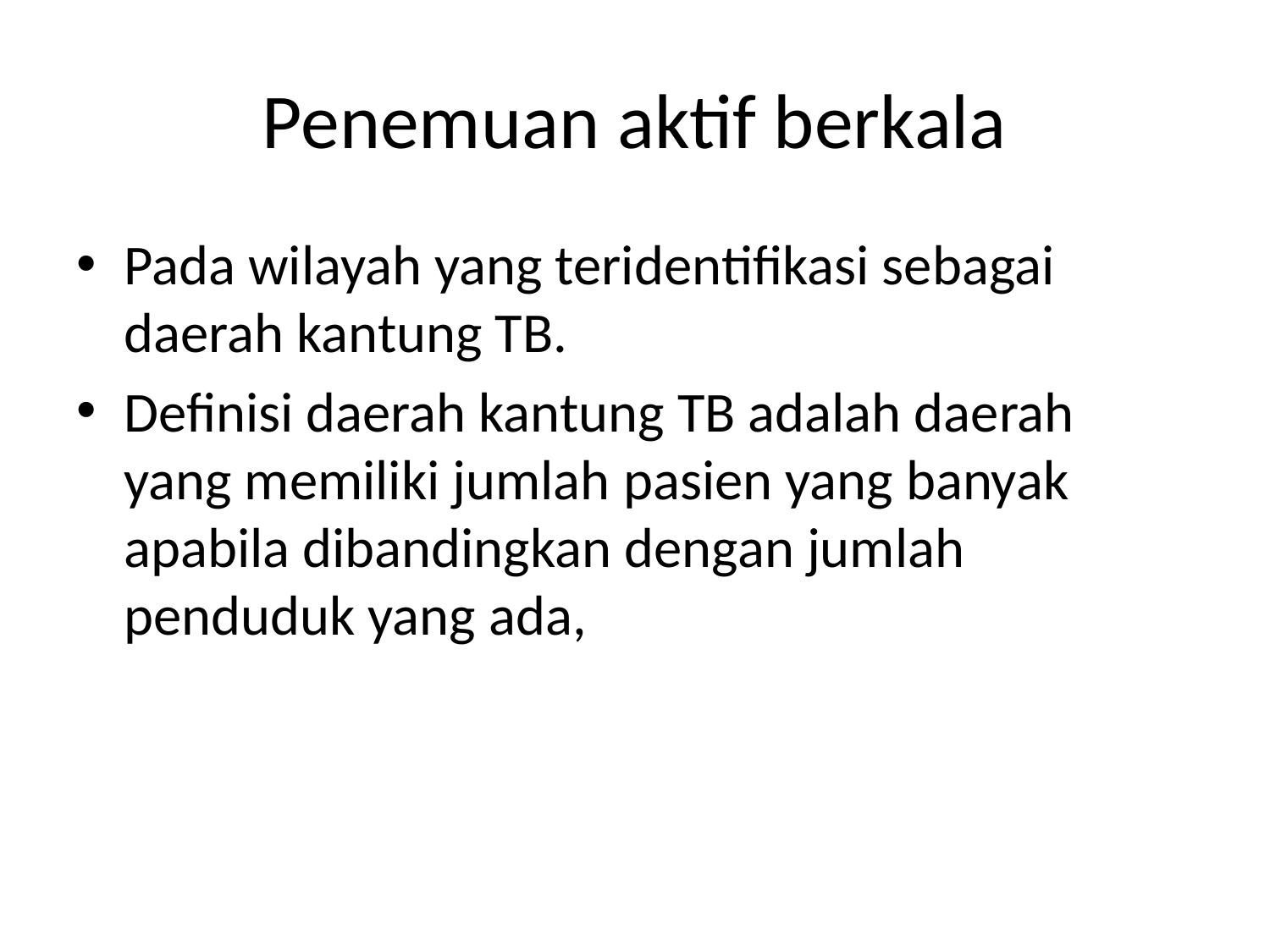

# Penemuan aktif berkala
Pada wilayah yang teridentifikasi sebagai daerah kantung TB.
Definisi daerah kantung TB adalah daerah yang memiliki jumlah pasien yang banyak apabila dibandingkan dengan jumlah penduduk yang ada,